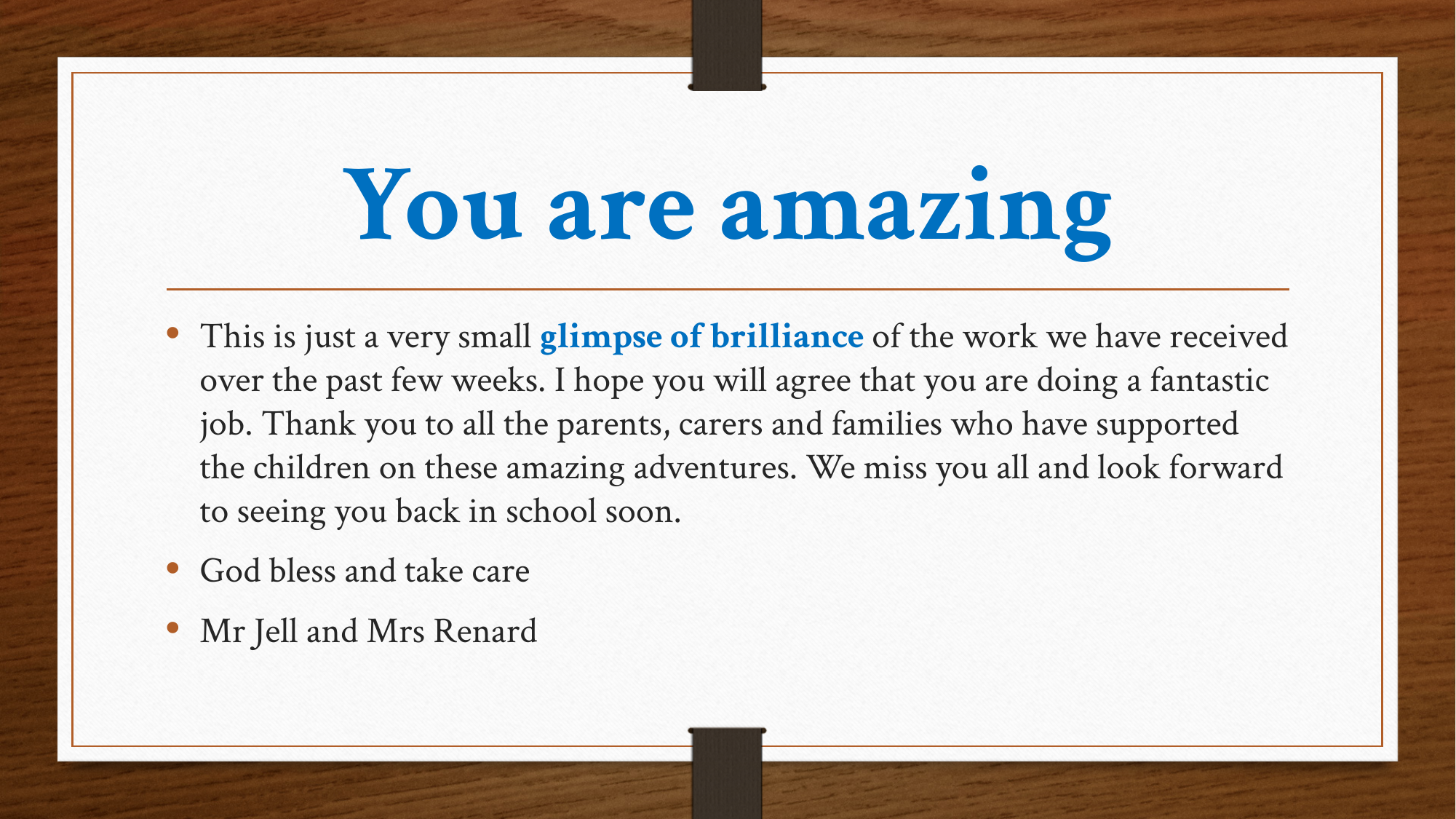

# You are amazing
This is just a very small glimpse of brilliance of the work we have received over the past few weeks. I hope you will agree that you are doing a fantastic job. Thank you to all the parents, carers and families who have supported the children on these amazing adventures. We miss you all and look forward to seeing you back in school soon.
God bless and take care
Mr Jell and Mrs Renard